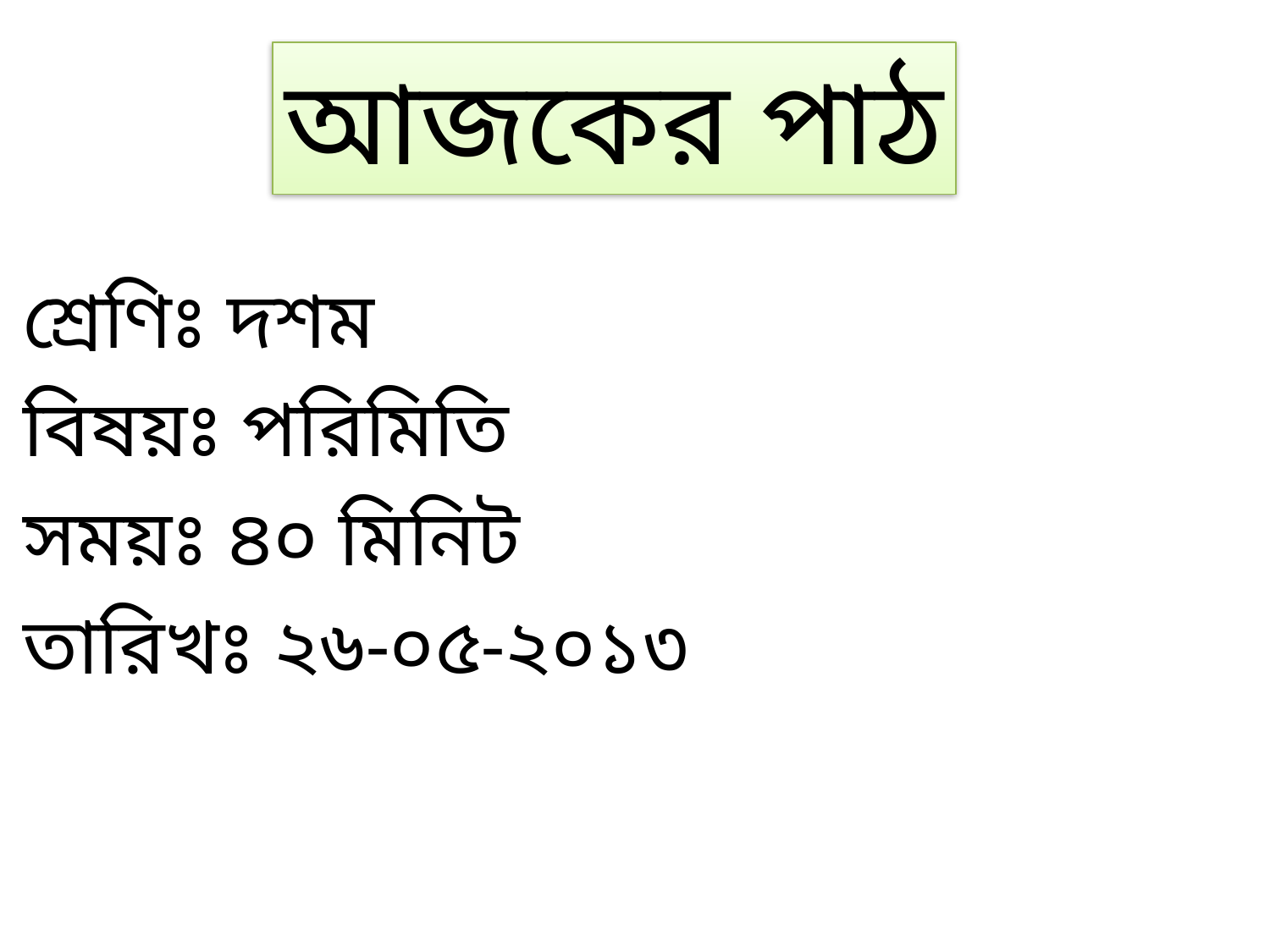

আজকের পাঠ
শ্রেণিঃ দশম
বিষয়ঃ পরিমিতি
সময়ঃ ৪০ মিনিট
তারিখঃ ২৬-০৫-২০১৩